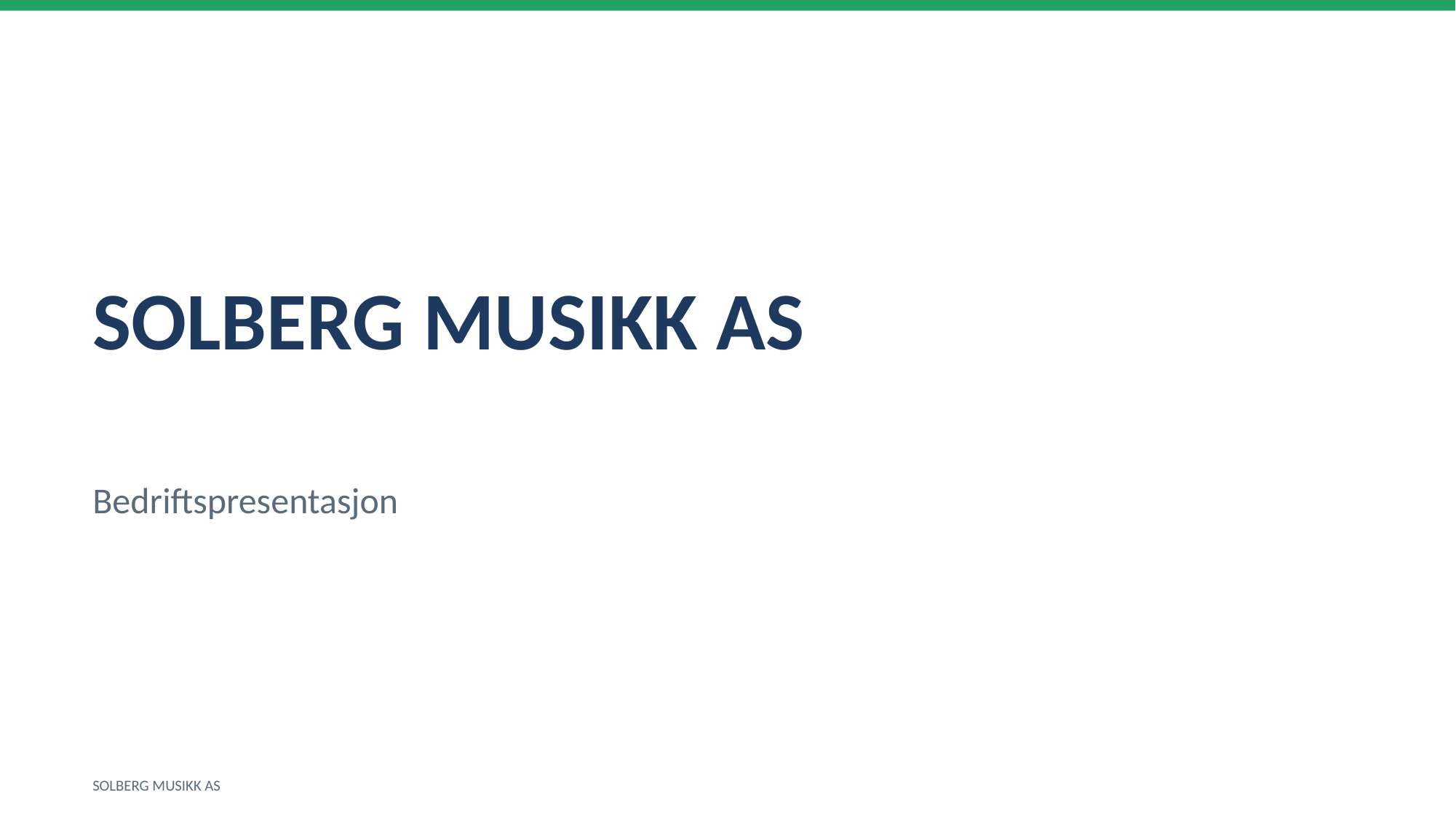

SOLBERG MUSIKK AS
Bedriftspresentasjon
SOLBERG MUSIKK AS